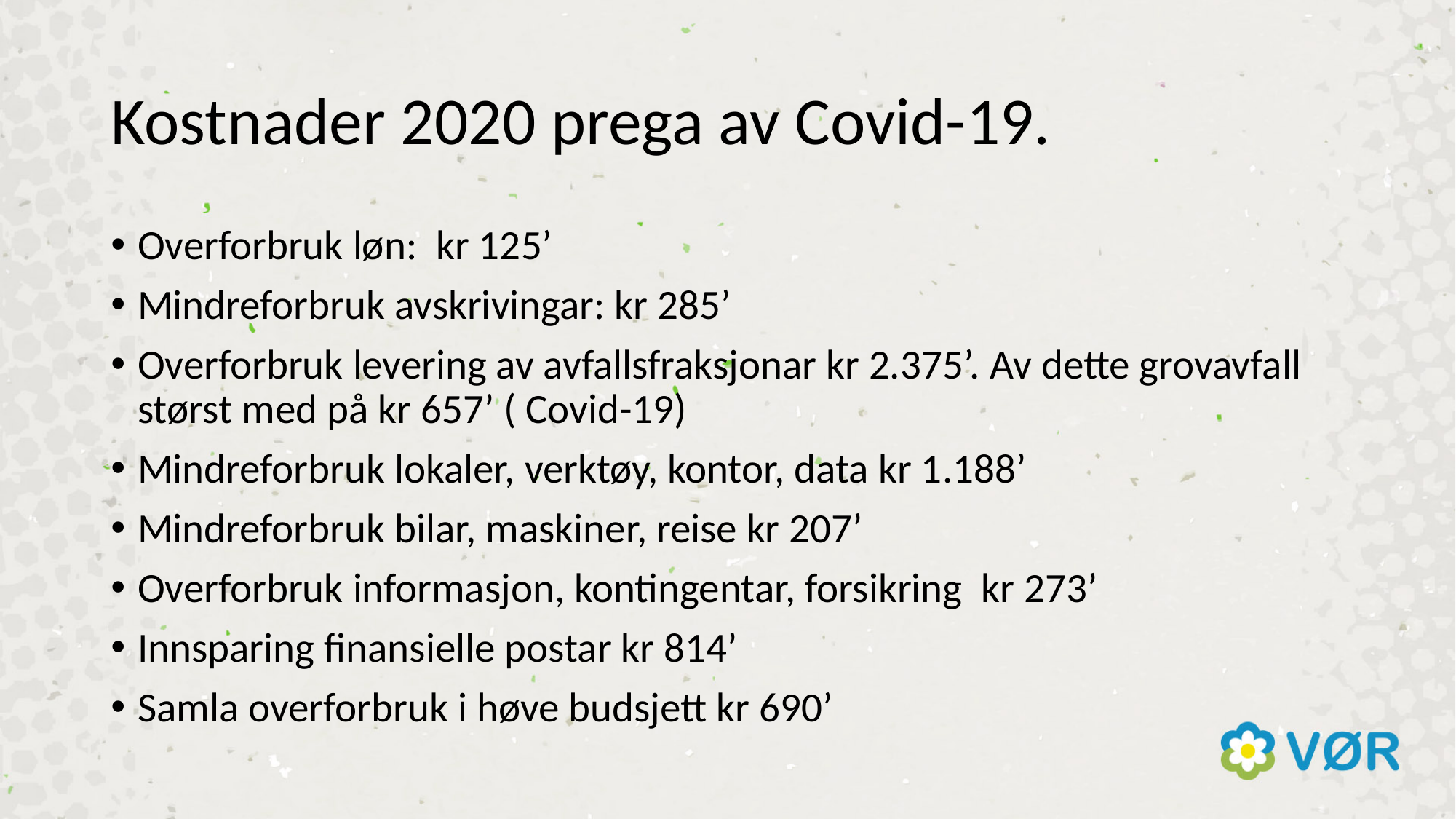

# Kostnader 2020 prega av Covid-19.
Overforbruk løn:  kr 125’
Mindreforbruk avskrivingar: kr 285’
Overforbruk levering av avfallsfraksjonar kr 2.375’. Av dette grovavfall størst med på kr 657’ ( Covid-19)
Mindreforbruk lokaler, verktøy, kontor, data kr 1.188’
Mindreforbruk bilar, maskiner, reise kr 207’
Overforbruk informasjon, kontingentar, forsikring  kr 273’
Innsparing finansielle postar kr 814’
Samla overforbruk i høve budsjett kr 690’